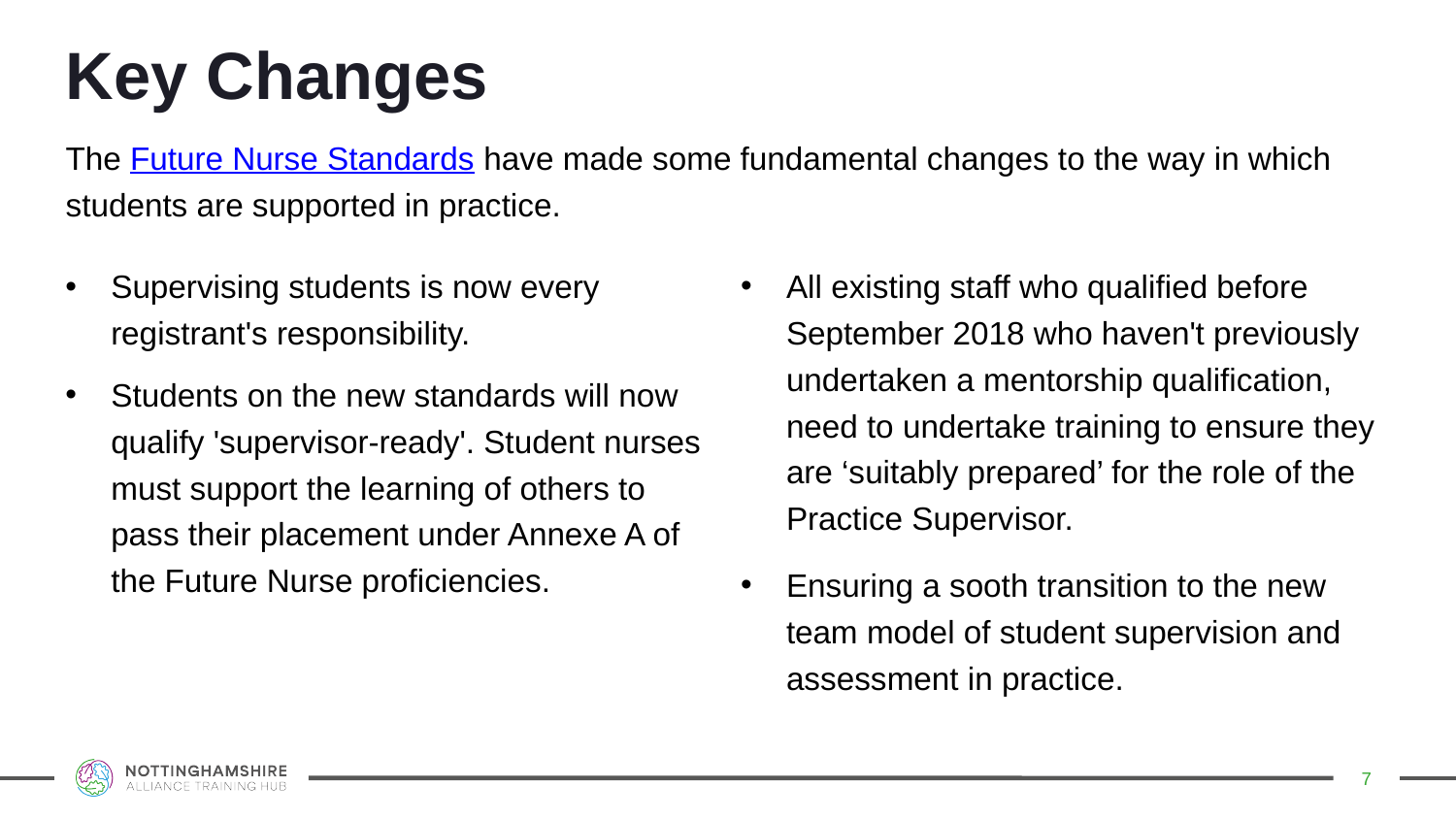

Key Changes
The Future Nurse Standards have made some fundamental changes to the way in which students are supported in practice.
All existing staff who qualified before September 2018 who haven't previously undertaken a mentorship qualification, need to undertake training to ensure they are ‘suitably prepared’ for the role of the Practice Supervisor.
Ensuring a sooth transition to the new team model of student supervision and assessment in practice.
Supervising students is now every registrant's responsibility.
Students on the new standards will now qualify 'supervisor-ready'. Student nurses must support the learning of others to pass their placement under Annexe A of the Future Nurse proficiencies.